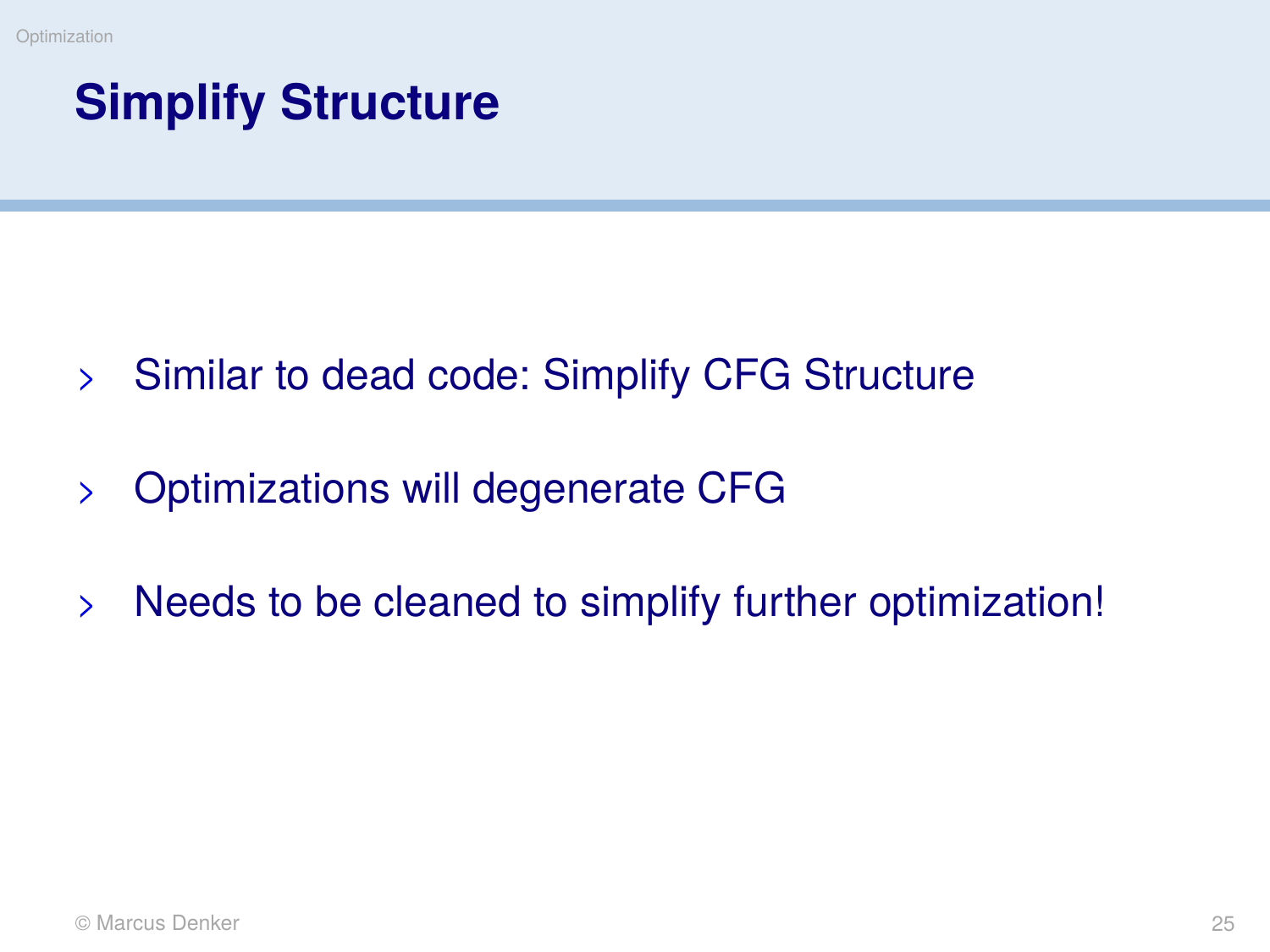

Optimization
# Simplify Structure

Similar to dead code: Simplify CFG Structure

Optimizations will degenerate CFG

Needs to be cleaned to simplify further optimization!
© Marcus Denker
25